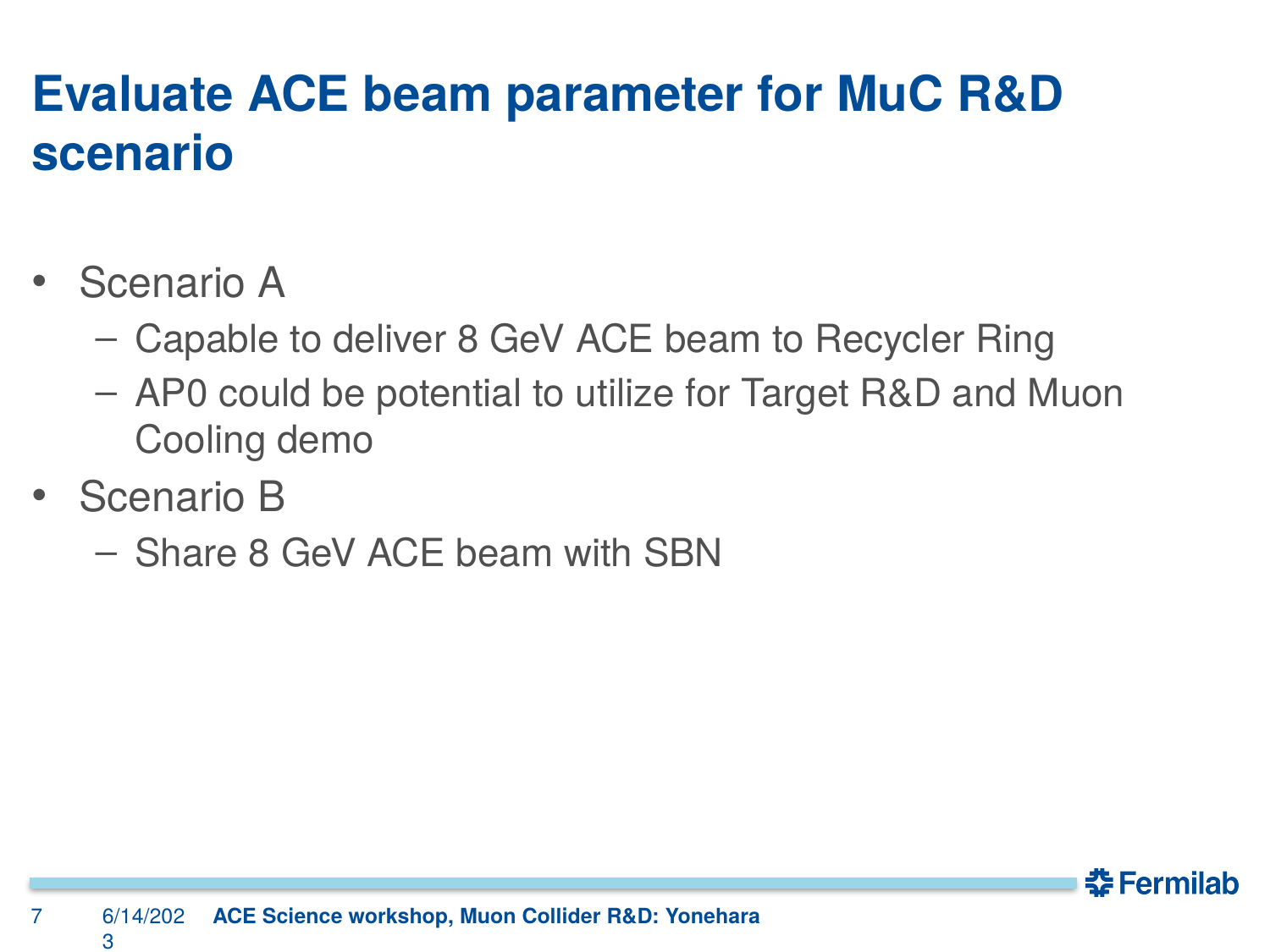

# Evaluate ACE beam parameter for MuC R&D scenario
Scenario A
Capable to deliver 8 GeV ACE beam to Recycler Ring
AP0 could be potential to utilize for Target R&D and Muon Cooling demo
Scenario B
Share 8 GeV ACE beam with SBN
7
6/14/2023
ACE Science workshop, Muon Collider R&D: Yonehara